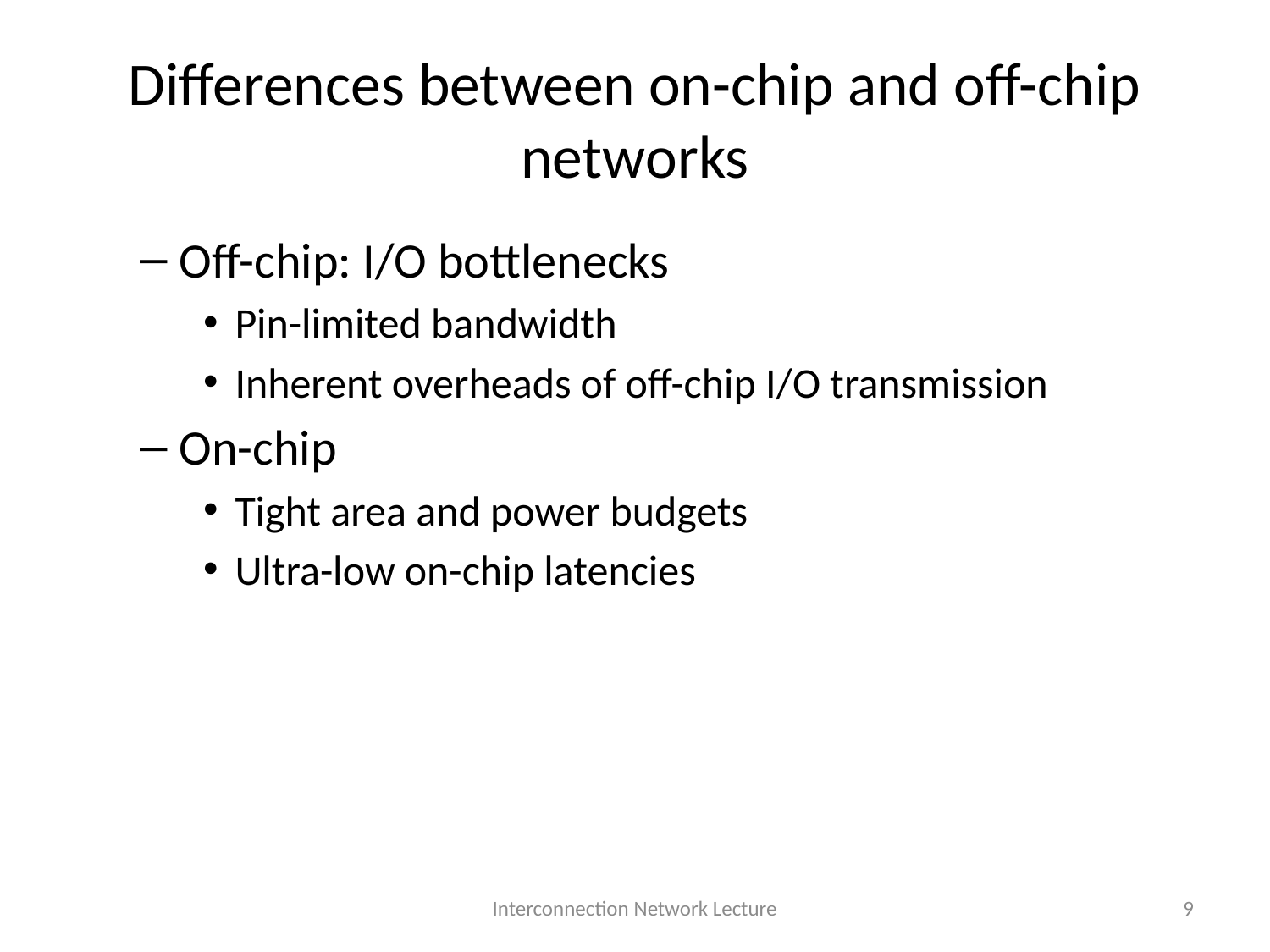

# Differences between on-chip and off-chip networks
Off-chip: I/O bottlenecks
Pin-limited bandwidth
Inherent overheads of off-chip I/O transmission
On-chip
Tight area and power budgets
Ultra-low on-chip latencies
Interconnection Network Lecture
9